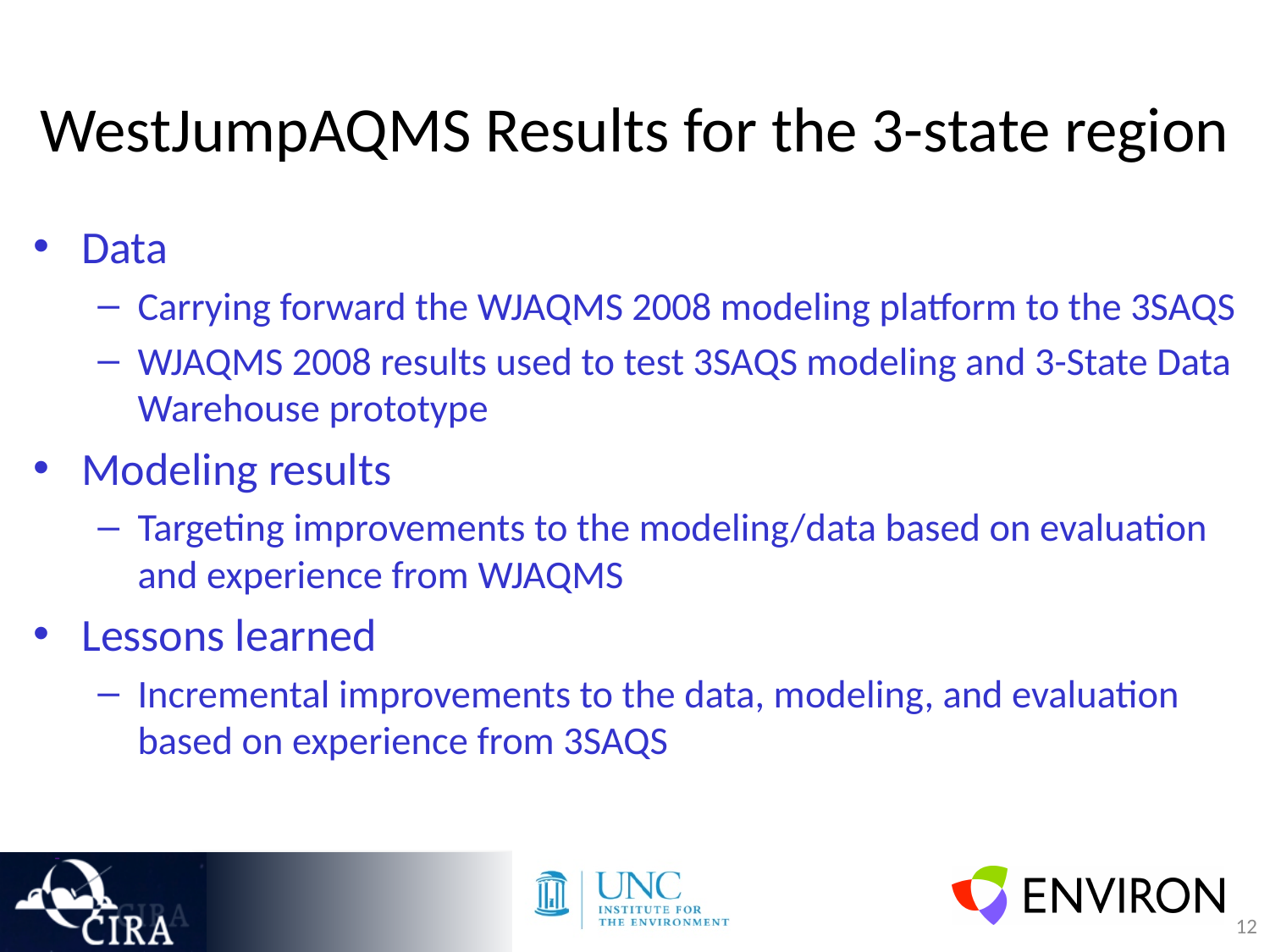

# WestJumpAQMS Results for the 3-state region
Data
Carrying forward the WJAQMS 2008 modeling platform to the 3SAQS
WJAQMS 2008 results used to test 3SAQS modeling and 3-State Data Warehouse prototype
Modeling results
Targeting improvements to the modeling/data based on evaluation and experience from WJAQMS
Lessons learned
Incremental improvements to the data, modeling, and evaluation based on experience from 3SAQS